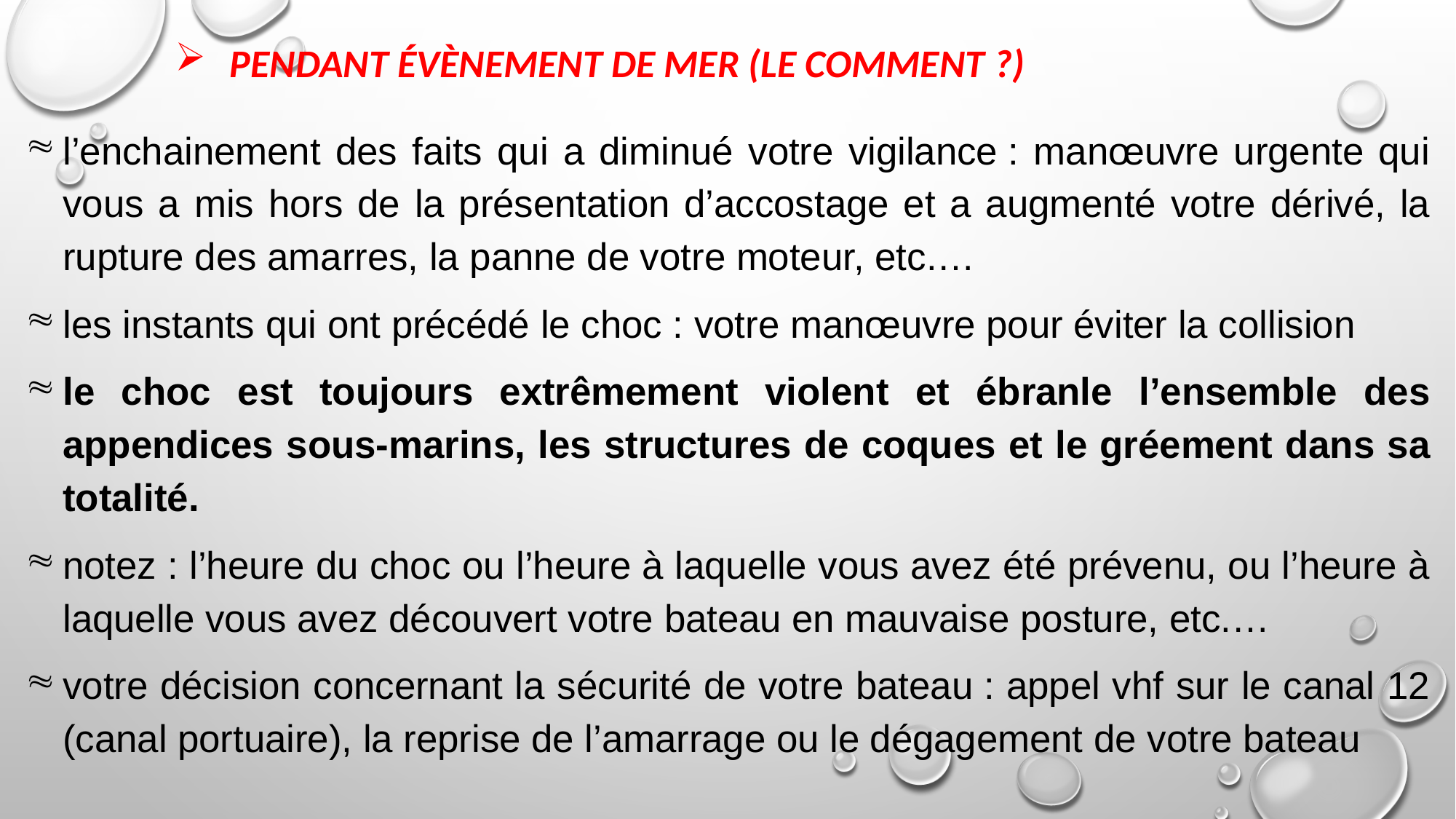

# Pendant évènement de mer (le comment ?)
l’enchainement des faits qui a diminué votre vigilance : manœuvre urgente qui vous a mis hors de la présentation d’accostage et a augmenté votre dérivé, la rupture des amarres, la panne de votre moteur, etc.…
les instants qui ont précédé le choc : votre manœuvre pour éviter la collision
le choc est toujours extrêmement violent et ébranle l’ensemble des appendices sous-marins, les structures de coques et le gréement dans sa totalité.
notez : l’heure du choc ou l’heure à laquelle vous avez été prévenu, ou l’heure à laquelle vous avez découvert votre bateau en mauvaise posture, etc.…
votre décision concernant la sécurité de votre bateau : appel vhf sur le canal 12 (canal portuaire), la reprise de l’amarrage ou le dégagement de votre bateau